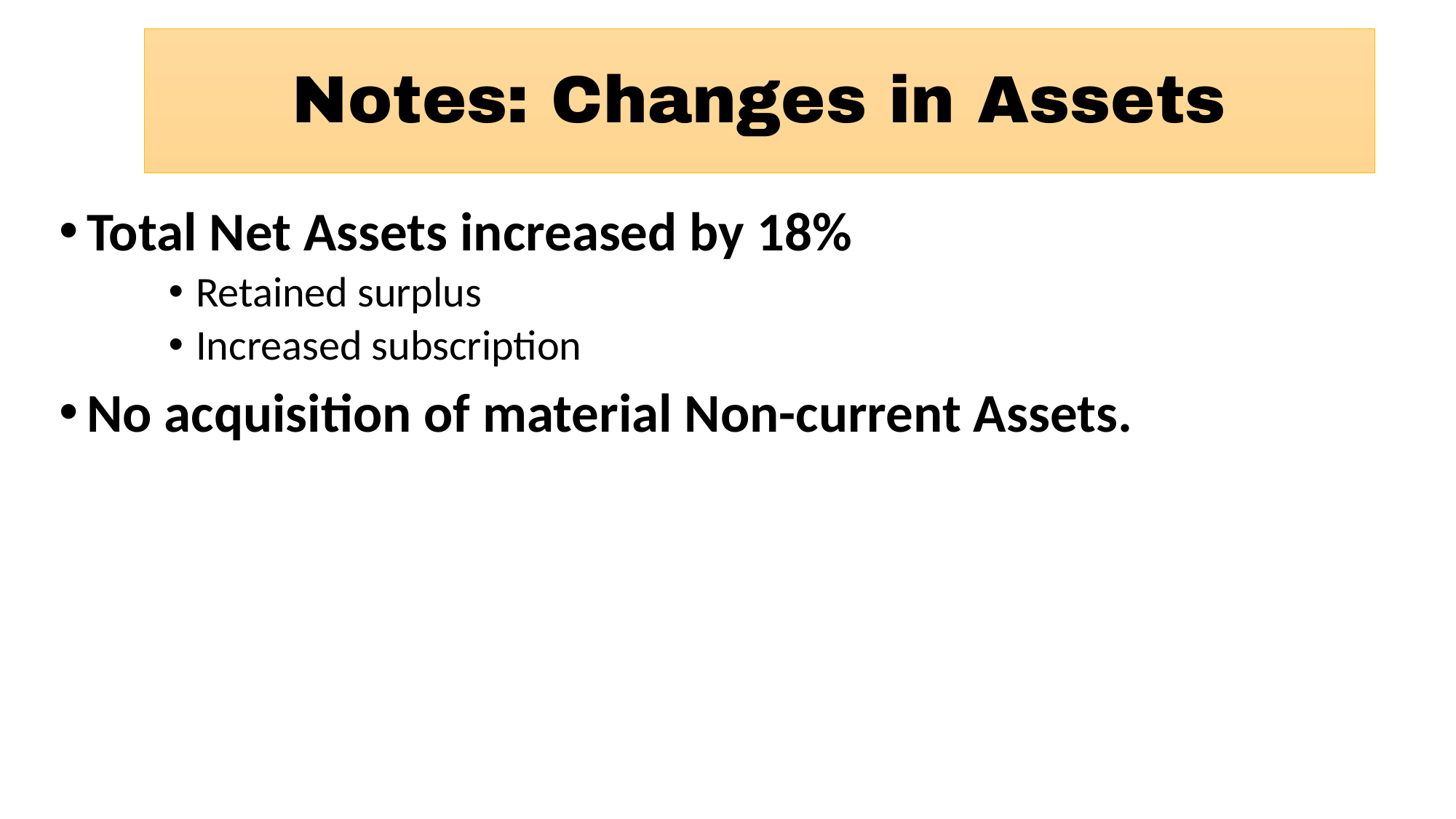

# Notes: Changes in Assets
Total Net Assets increased by 18%
Retained surplus
Increased subscription
No acquisition of material Non-current Assets.